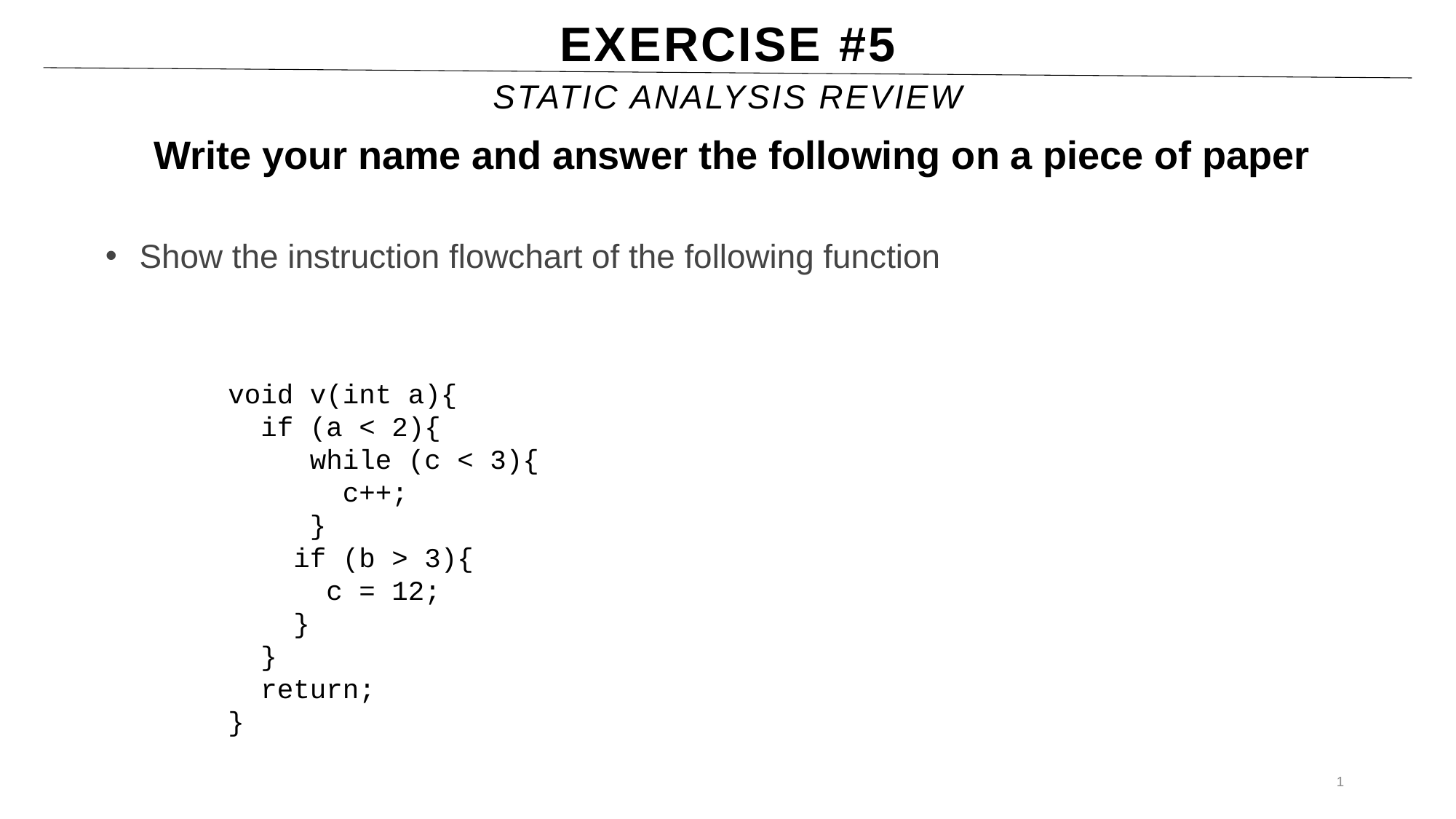

# ExerCise #5
Static Analysis Review
Write your name and answer the following on a piece of paper
Show the instruction flowchart of the following function
void v(int a){
  if (a < 2){
     while (c < 3){
       c++;
     }
    if (b > 3){
      c = 12;
    }
  }
  return;
}
1